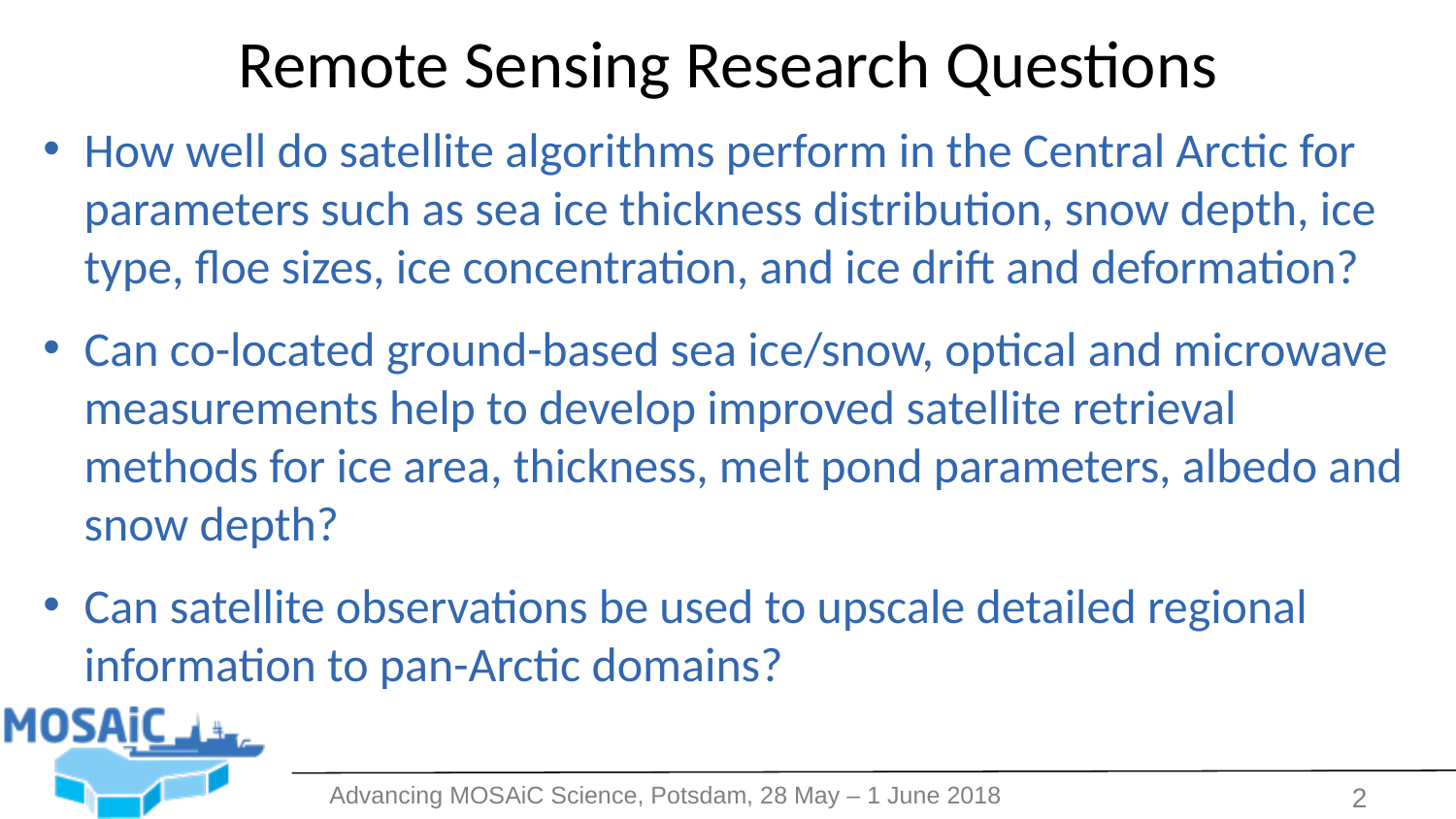

# Remote Sensing Research Questions
How well do satellite algorithms perform in the Central Arctic for parameters such as sea ice thickness distribution, snow depth, ice type, floe sizes, ice concentration, and ice drift and deformation?
Can co-located ground-based sea ice/snow, optical and microwave measurements help to develop improved satellite retrieval methods for ice area, thickness, melt pond parameters, albedo and snow depth?
Can satellite observations be used to upscale detailed regional information to pan-Arctic domains?